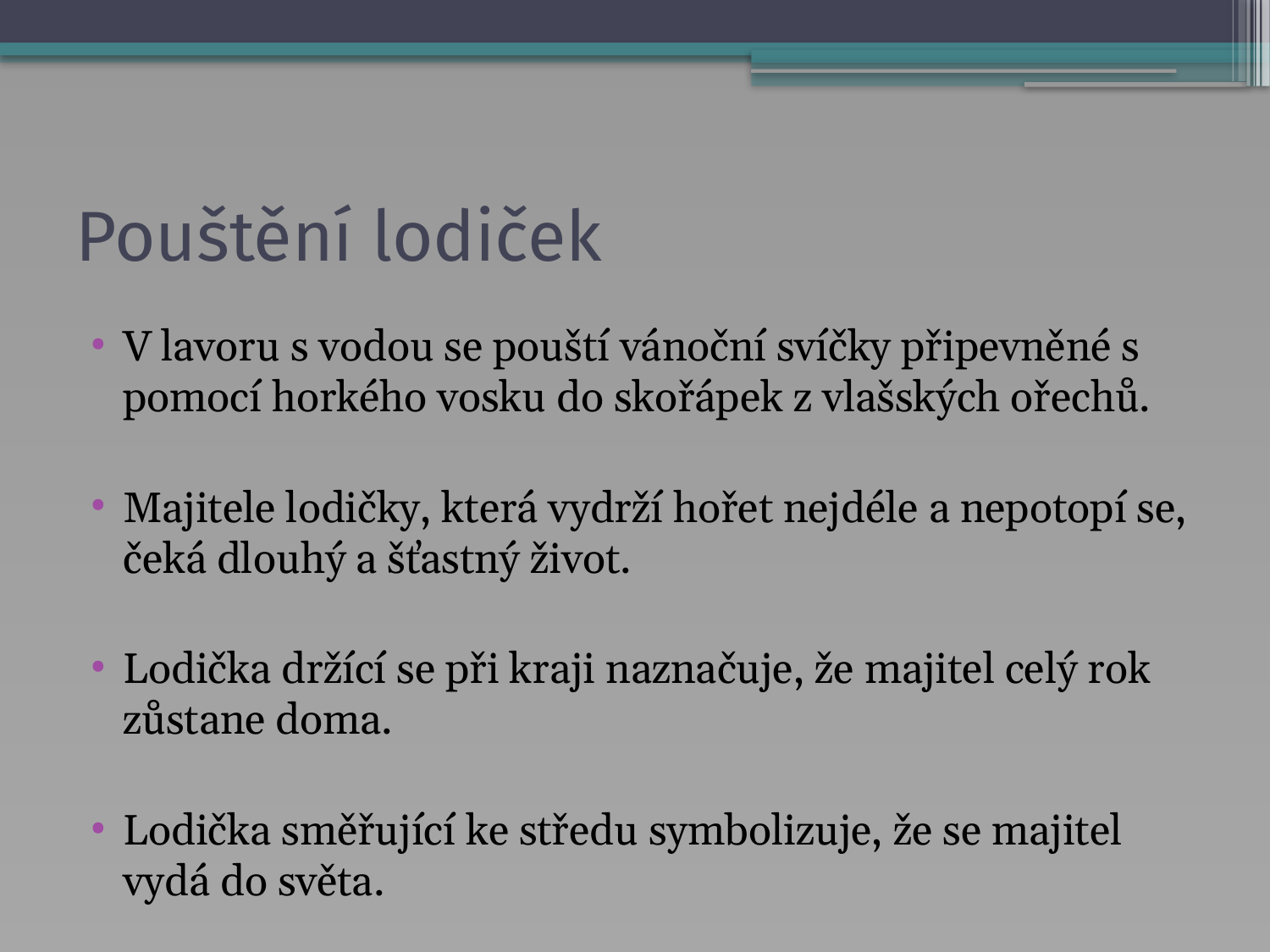

# Pouštění lodiček
V lavoru s vodou se pouští vánoční svíčky připevněné s pomocí horkého vosku do skořápek z vlašských ořechů.

Majitele lodičky, která vydrží hořet nejdéle a nepotopí se, čeká dlouhý a šťastný život.

Lodička držící se při kraji naznačuje, že majitel celý rok zůstane doma.

Lodička směřující ke středu symbolizuje, že se majitel vydá do světa.